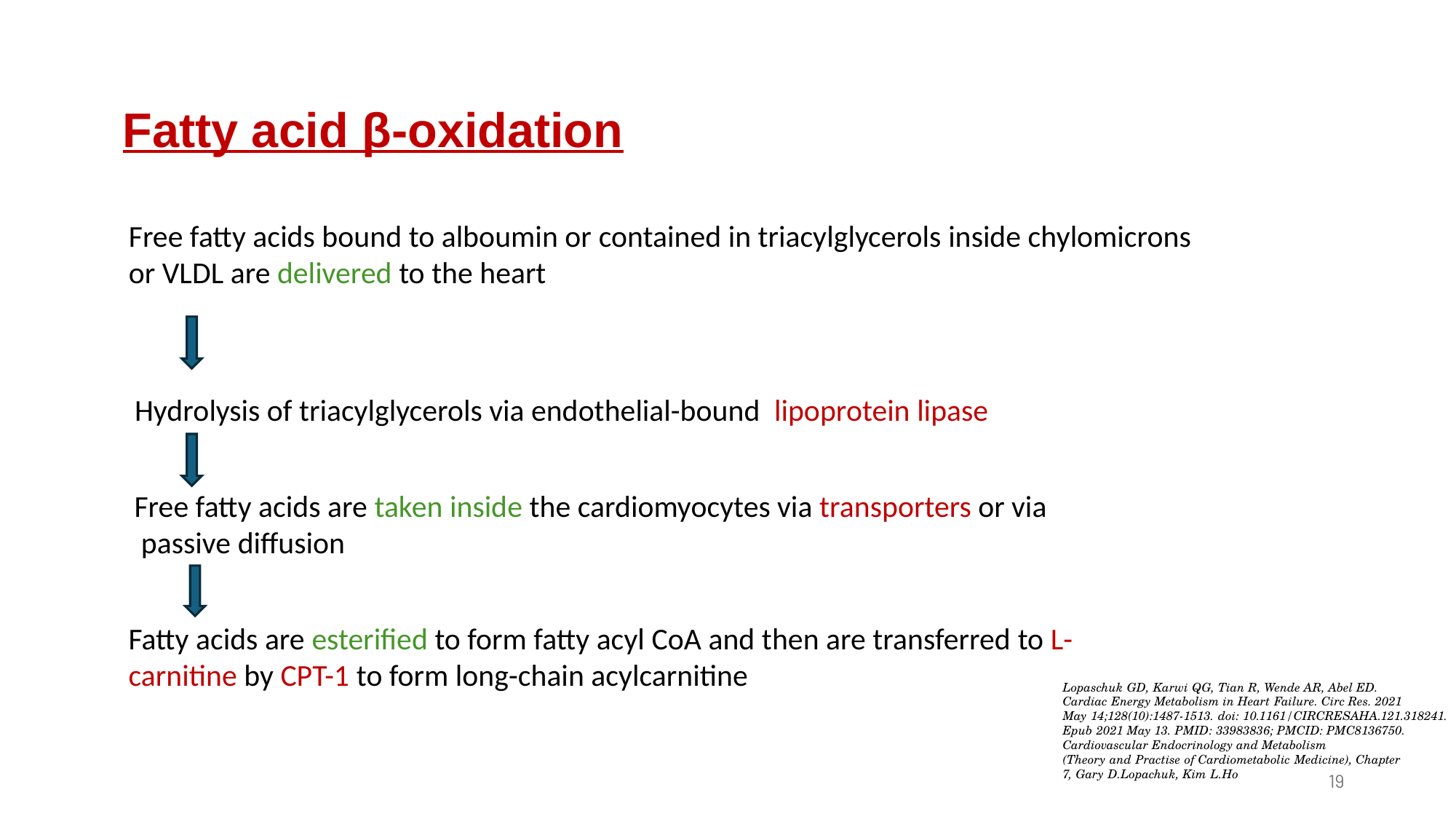

Fatty acid β-oxidation
Free fatty acids bound to alboumin or contained in triacylglycerols inside chylomicrons or VLDL are delivered to the heart

Hydrolysis of triacylglycerols via endothelial-bound  lipoprotein lipase

Free fatty acids are taken inside the cardiomyocytes via transporters or via  passive diffusion

Fatty acids are esterified to form fatty acyl CoA and then are transferred to L-carnitine by CPT-1 to form long-chain acylcarnitine
Lopaschuk GD, Karwi QG, Tian R, Wende AR, Abel ED. Cardiac Energy Metabolism in Heart Failure. Circ Res. 2021 May 14;128(10):1487-1513. doi: 10.1161/CIRCRESAHA.121.318241. Epub 2021 May 13. PMID: 33983836; PMCID: PMC8136750.​​
Cardiovascular Endocrinology and Metabolism (Theory and Practise of Cardiometabolic Medicine), Chapter 7, Gary D.Lopachuk, Kim L.Ho
19